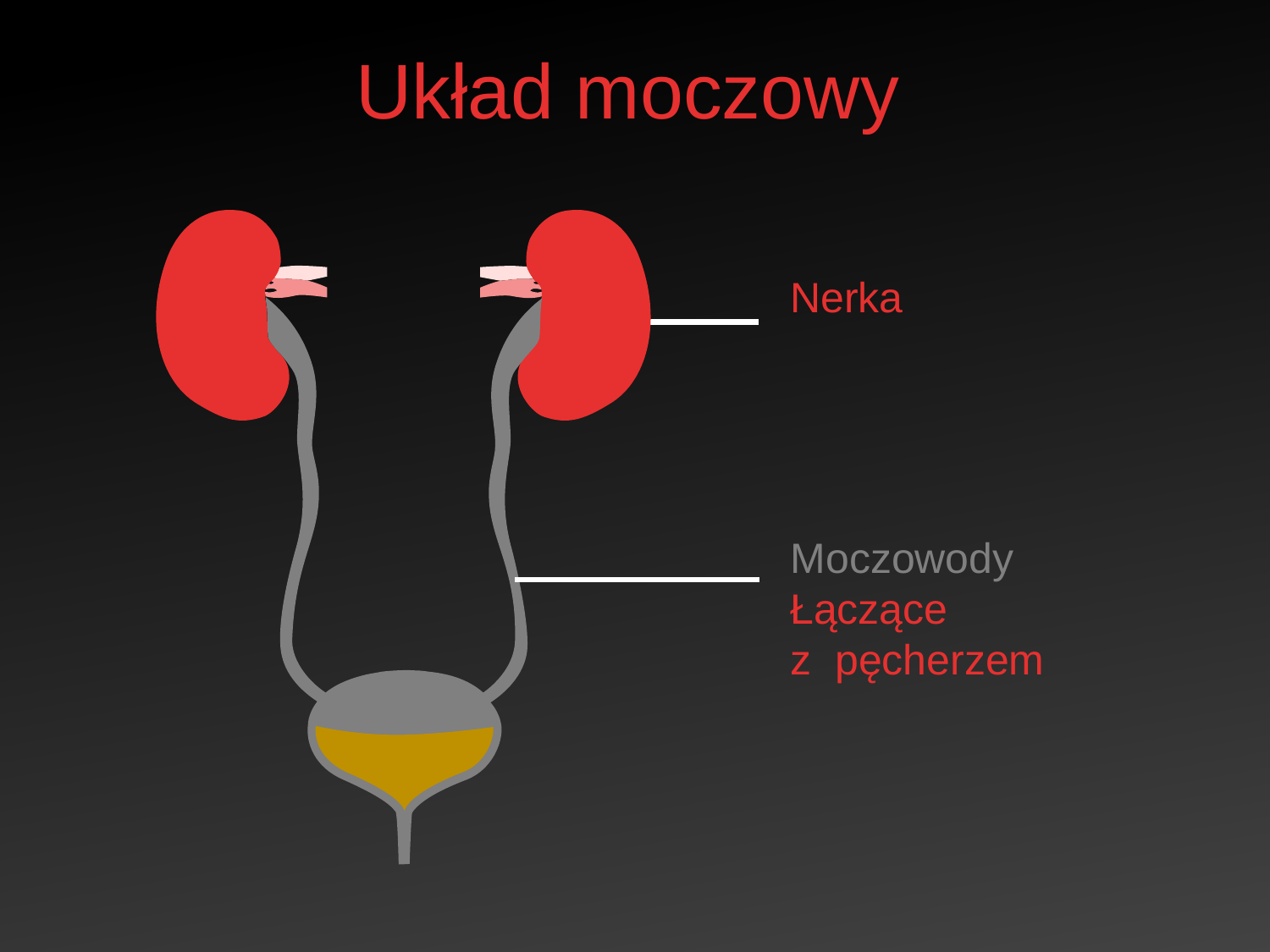

Układ moczowy

Nerka

Moczowody
Łączące
z  pęcherzem